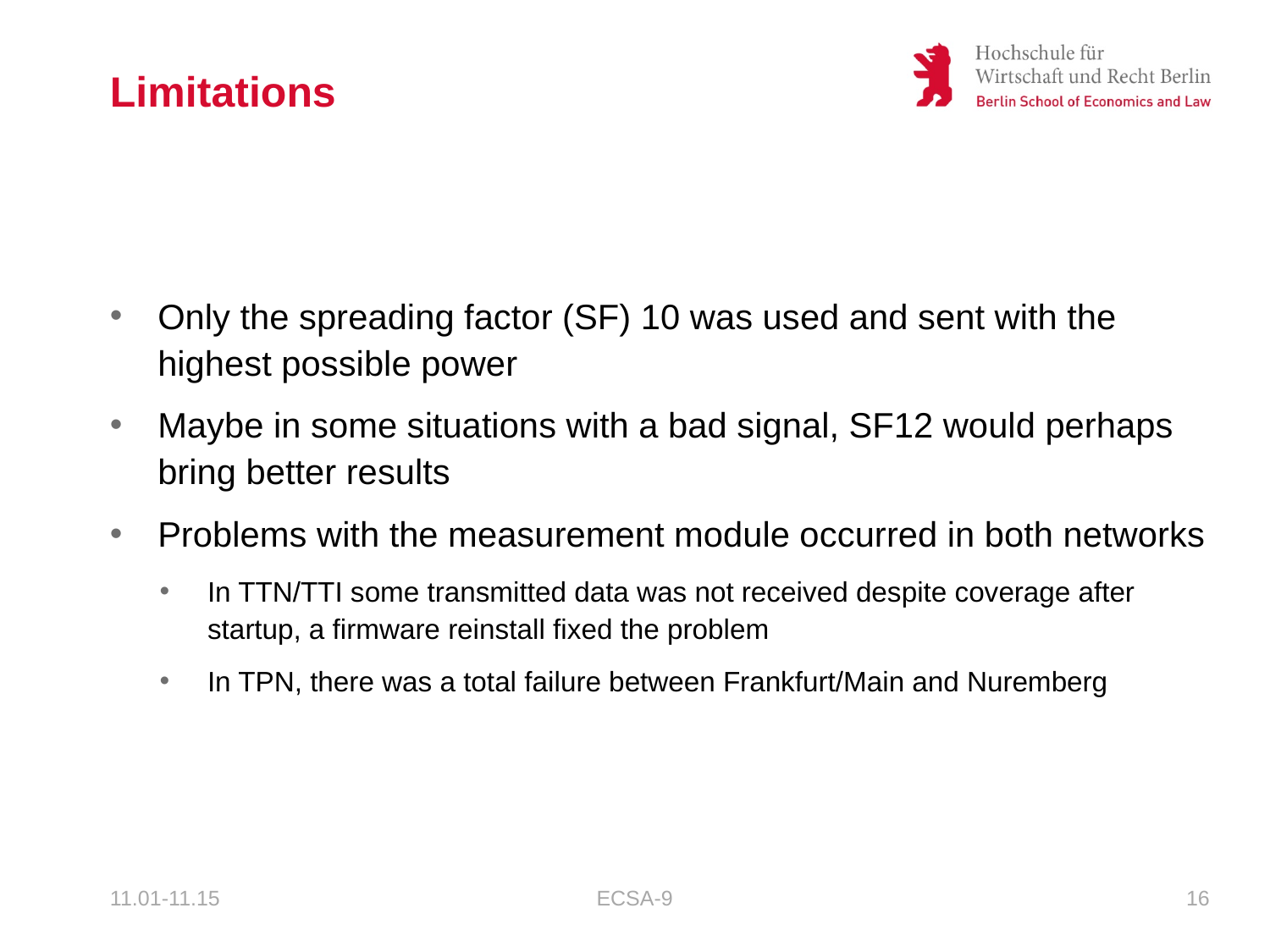

# Limitations
Only the spreading factor (SF) 10 was used and sent with the highest possible power
Maybe in some situations with a bad signal, SF12 would perhaps bring better results
Problems with the measurement module occurred in both networks
In TTN/TTI some transmitted data was not received despite coverage after startup, a firmware reinstall fixed the problem
In TPN, there was a total failure between Frankfurt/Main and Nuremberg

11.01-11.15

ECSA-9
16